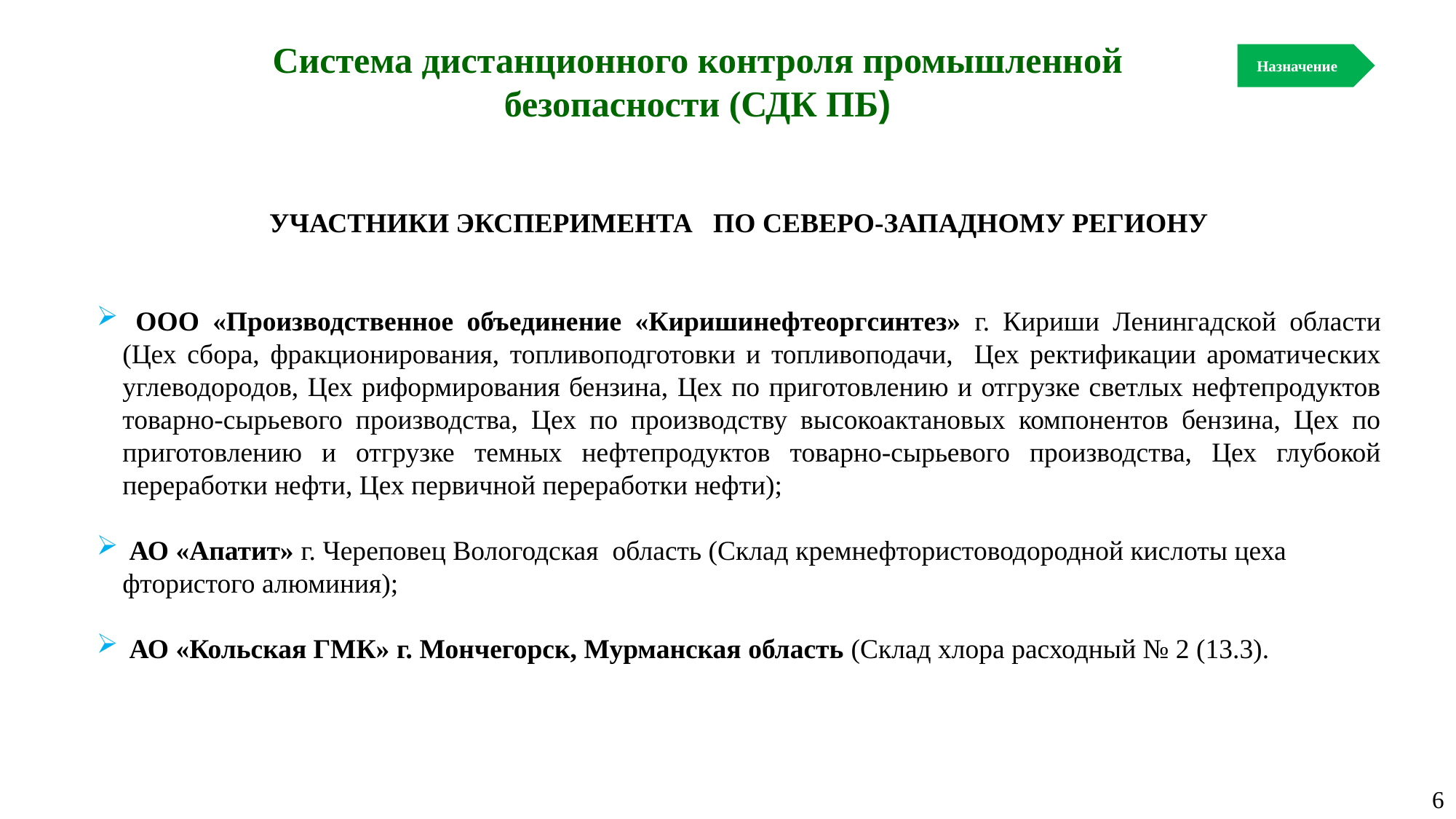

Система дистанционного контроля промышленной безопасности (СДК ПБ)
Назначение

УЧАСТНИКИ ЭКСПЕРИМЕНТА   ПО СЕВЕРО-ЗАПАДНОМУ РЕГИОНУ

 ООО «Производственное объединение «Киришинефтеоргсинтез» г. Кириши Ленингадской области (Цех сбора, фракционирования, топливоподготовки и топливоподачи,  Цех ректификации ароматических углеводородов, Цех риформирования бензина, Цех по приготовлению и отгрузке светлых нефтепродуктов товарно-сырьевого производства, Цех по производству высокоактановых компонентов бензина, Цех по приготовлению и отгрузке темных нефтепродуктов товарно-сырьевого производства, Цех глубокой переработки нефти, Цех первичной переработки нефти);

 АО «Апатит» г. Череповец Вологодская  область (Склад кремнефтористоводородной кислоты цеха фтористого алюминия);

 АО «Кольская ГМК» г. Мончегорск, Мурманская область (Склад хлора расходный № 2 (13.3).

6